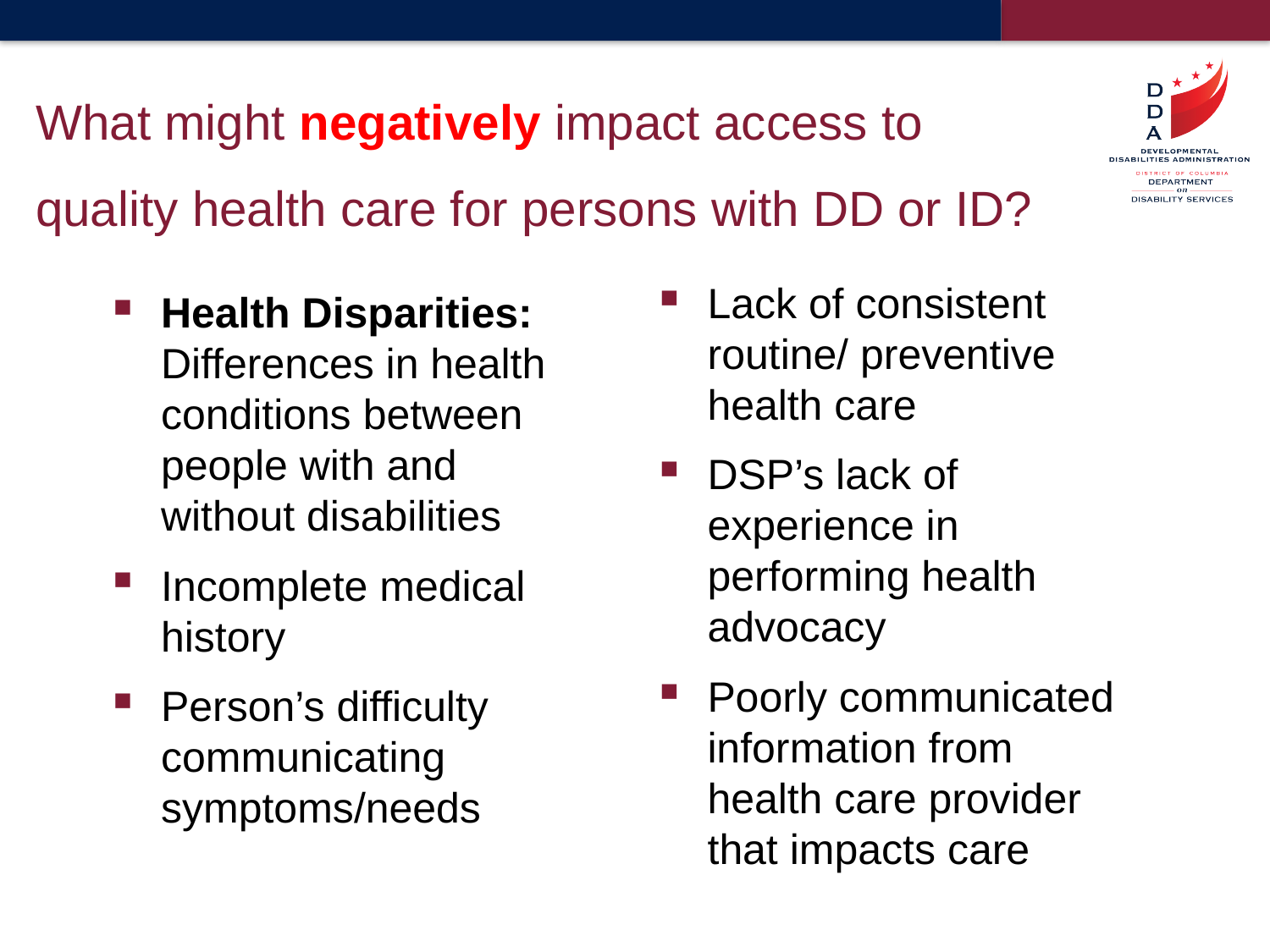

# What might negatively impact access to quality health care for persons with DD or ID?
Lack of consistent routine/ preventive health care
DSP’s lack of experience in performing health advocacy
Poorly communicated information from health care provider that impacts care

Health Disparities: Differences in health conditions between people with and without disabilities
Incomplete medical history
Person’s difficulty communicating symptoms/needs